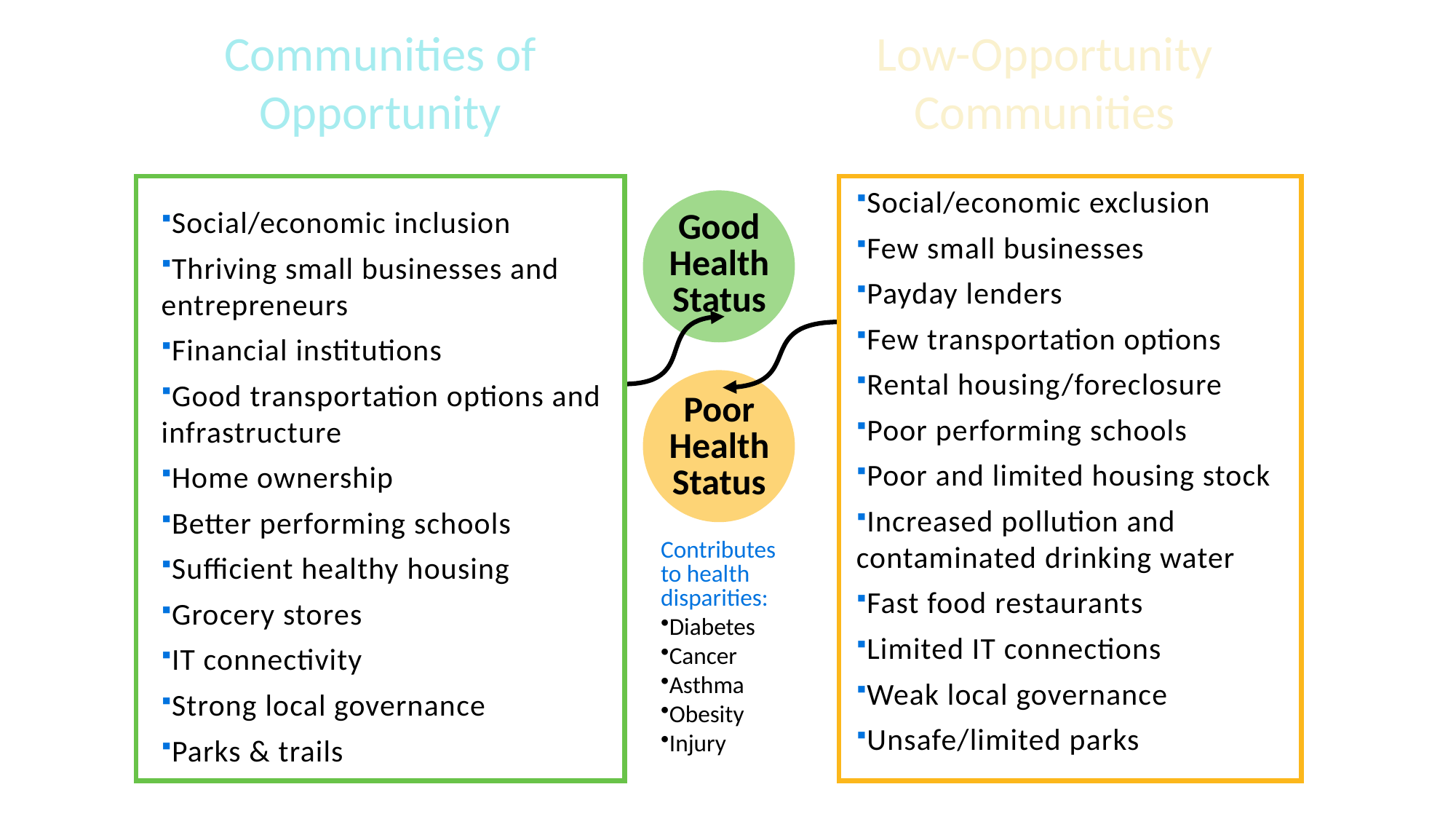

Communities of Opportunity
Low-Opportunity Communities

Social/economic exclusion
Few small businesses
Payday lenders
Few transportation options
Rental housing/foreclosure
Poor performing schools
Poor and limited housing stock
Increased pollution and contaminated drinking water
Fast food restaurants
Limited IT connections
Weak local governance
Unsafe/limited parks

Social/economic inclusion
Thriving small businesses and entrepreneurs
Financial institutions
Good transportation options and infrastructure
Home ownership
Better performing schools
Sufficient healthy housing
Grocery stores
IT connectivity
Strong local governance
Parks & trails
Good Health Status

Poor Health Status
Contributes to health disparities:
Diabetes
Cancer
Asthma
Obesity
Injury